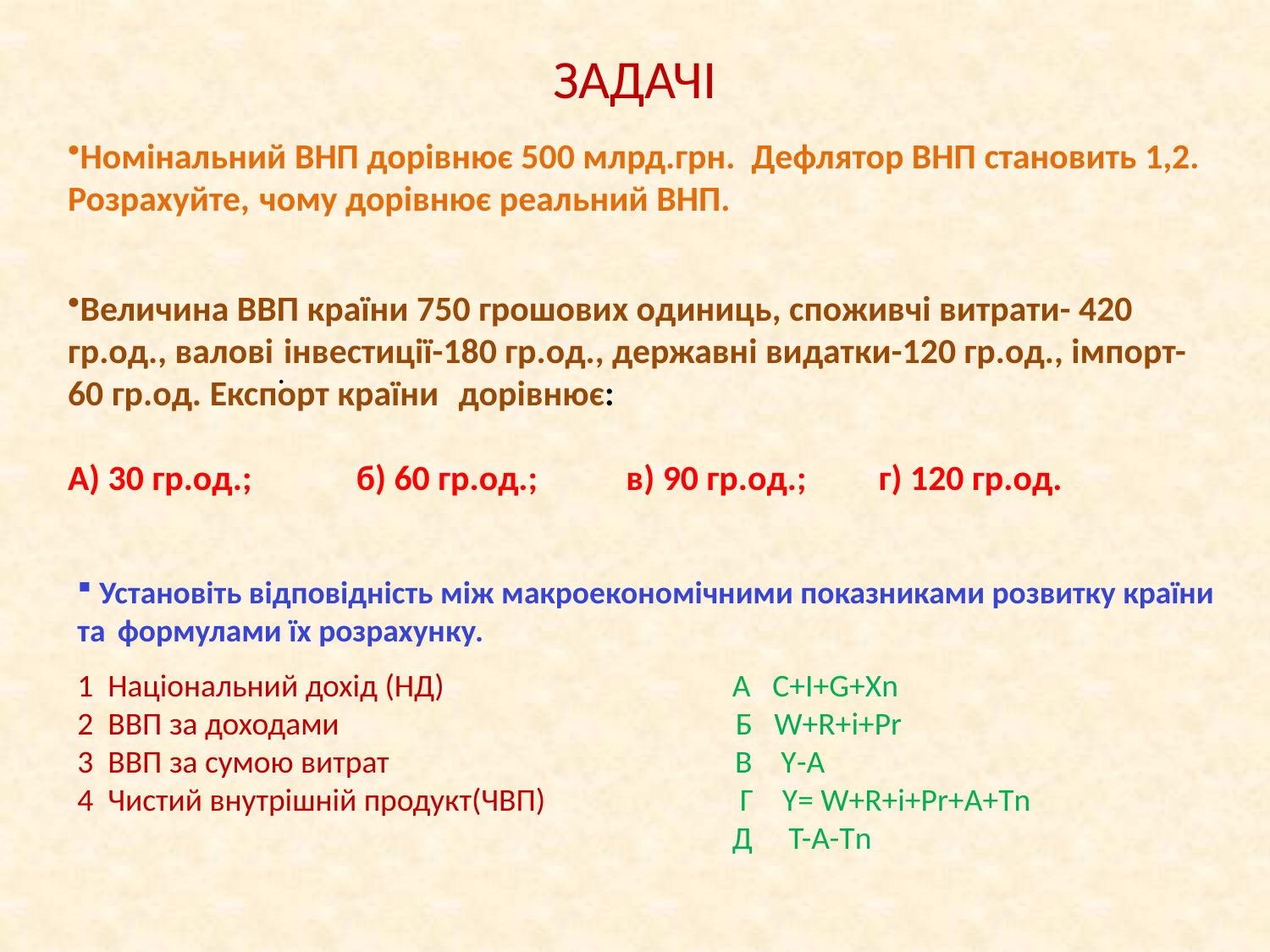

# ЗАДАЧІ
Номінальний ВНП дорівнює 500 млрд.грн.  Дефлятор ВНП становить 1,2. Розрахуйте, чому дорівнює реальний ВНП.

Величина ВВП країни 750 грошових одиниць, споживчі витрати- 420 гр.од., валові інвестиції-180 гр.од., державні видатки-120 гр.од., імпорт-60 гр.од. Експорт країни  дорівнює:

А) 30 гр.од.;             б) 60 гр.од.;           в) 90 гр.од.;         г) 120 гр.од.

.
 Установіть відповідність між макроекономічними показниками розвитку країни та   формулами їх розрахунку.

1  Національний дохід (НД)                                        А   C+I+G+Xn
2  ВВП за доходами                                                       Б   W+R+i+Рr
3  ВВП за сумою витрат                                                B    Y-A
4  Чистий внутрішній продукт(ЧВП)                           Г    Y= W+R+i+Рr+A+Tn
                                                                                           Д     T-A-Тn
_
2.